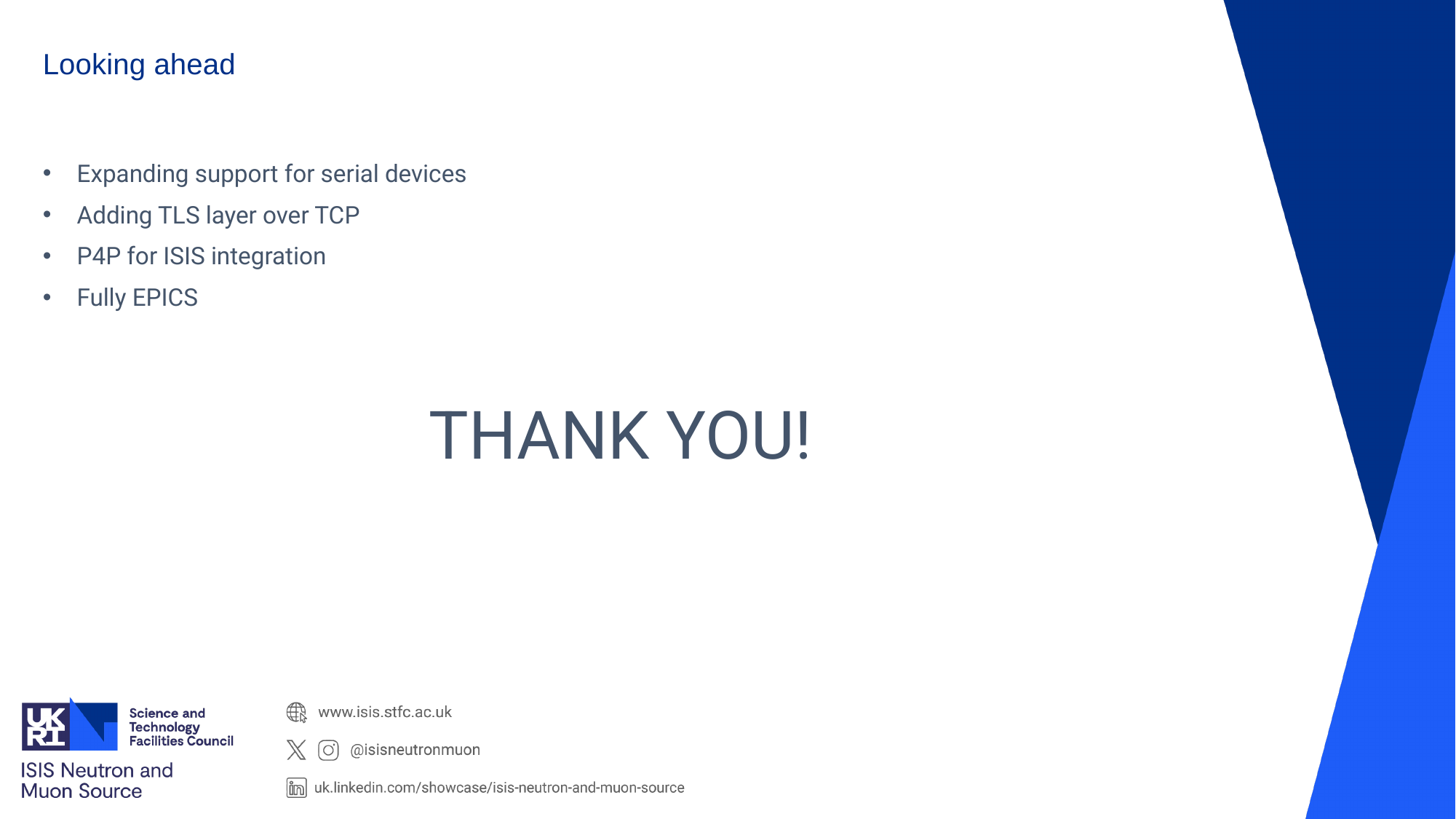

# Looking ahead
Expanding support for serial devices
Adding TLS layer over TCP
P4P for ISIS integration
Fully EPICS
THANK YOU!